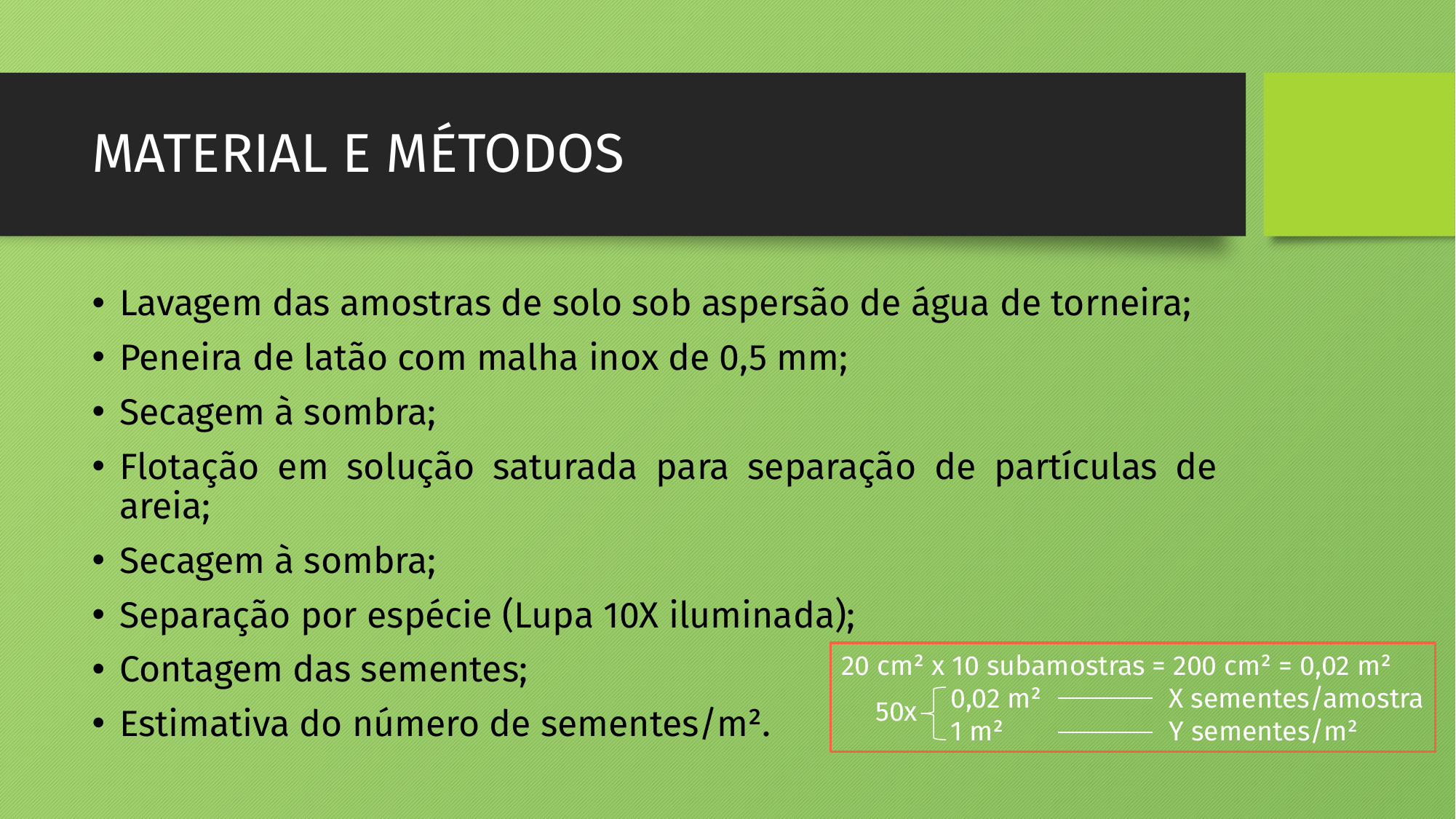

# MATERIAL E MÉTODOS
Lavagem das amostras de solo sob aspersão de água de torneira;
Peneira de latão com malha inox de 0,5 mm;
Secagem à sombra;
Flotação em solução saturada para separação de partículas de areia;
Secagem à sombra;
Separação por espécie (Lupa 10X iluminada);
Contagem das sementes;
Estimativa do número de sementes/m².

20 cm² x 10 subamostras = 200 cm² = 0,02 m²
	0,02 m²		X sementes/amostra
	1 m² 		Y sementes/m²

50x